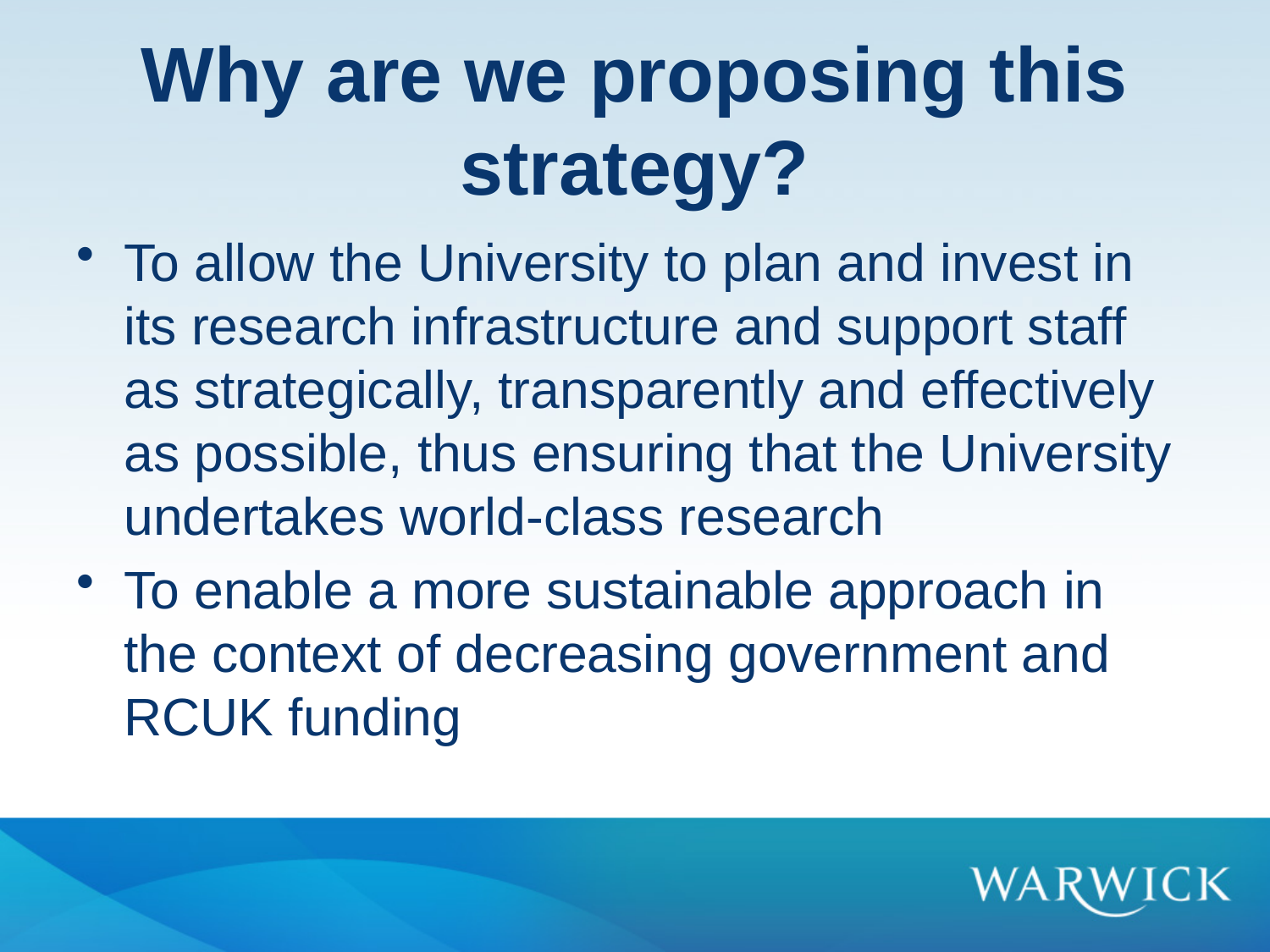

# Why are we proposing this strategy?
To allow the University to plan and invest in its research infrastructure and support staff as strategically, transparently and effectively as possible, thus ensuring that the University undertakes world-class research
To enable a more sustainable approach in the context of decreasing government and RCUK funding